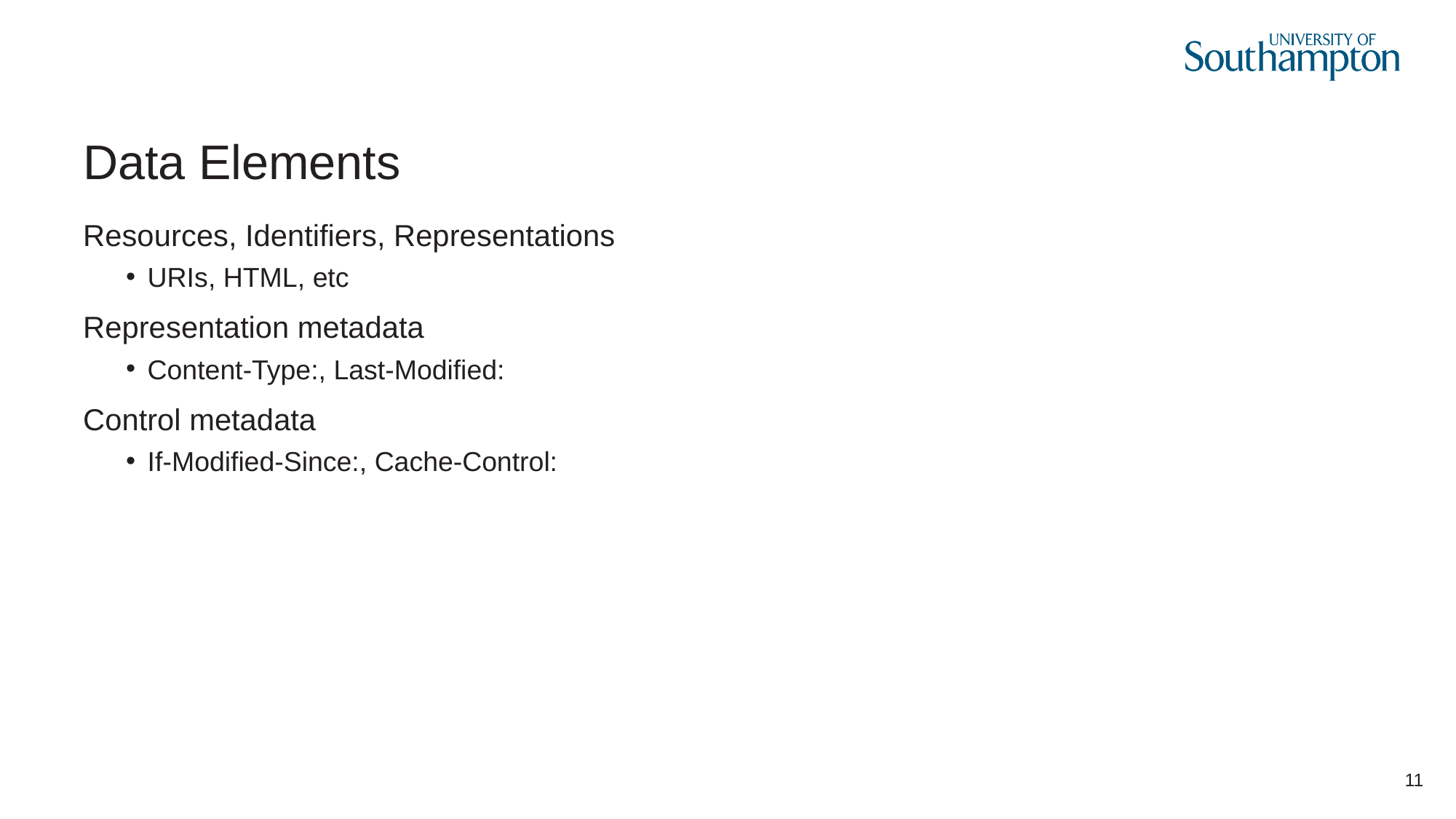

# Data Elements
Resources, Identifiers, Representations
URIs, HTML, etc
Representation metadata
Content-Type:, Last-Modified:
Control metadata
If-Modified-Since:, Cache-Control: